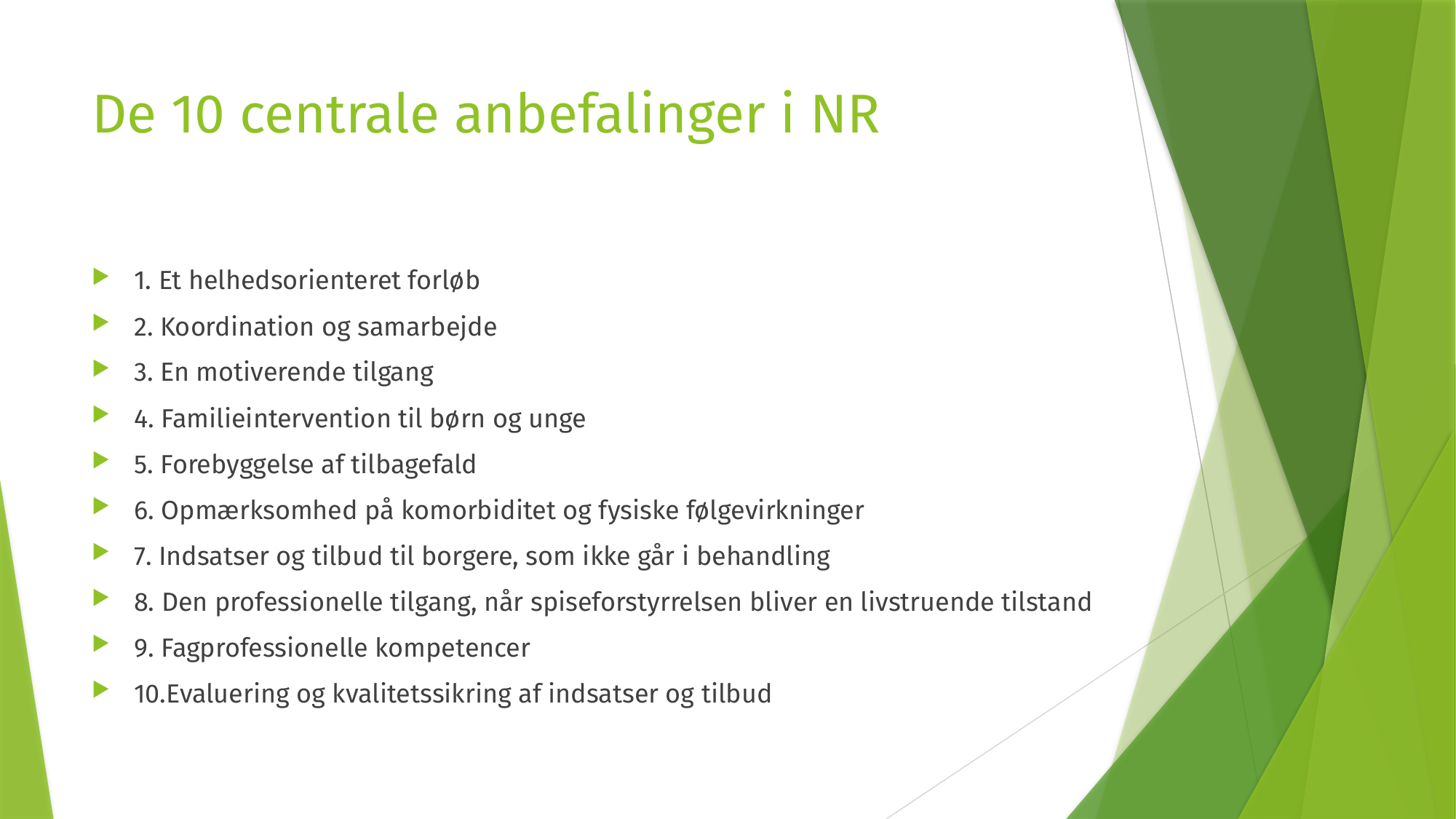

# De 10 centrale anbefalinger i NR
1. Et helhedsorienteret forløb
2. Koordination og samarbejde
3. En motiverende tilgang
4. Familieintervention til børn og unge
5. Forebyggelse af tilbagefald
6. Opmærksomhed på komorbiditet og fysiske følgevirkninger
7. Indsatser og tilbud til borgere, som ikke går i behandling
8. Den professionelle tilgang, når spiseforstyrrelsen bliver en livstruende tilstand
9. Fagprofessionelle kompetencer
10.Evaluering og kvalitetssikring af indsatser og tilbud